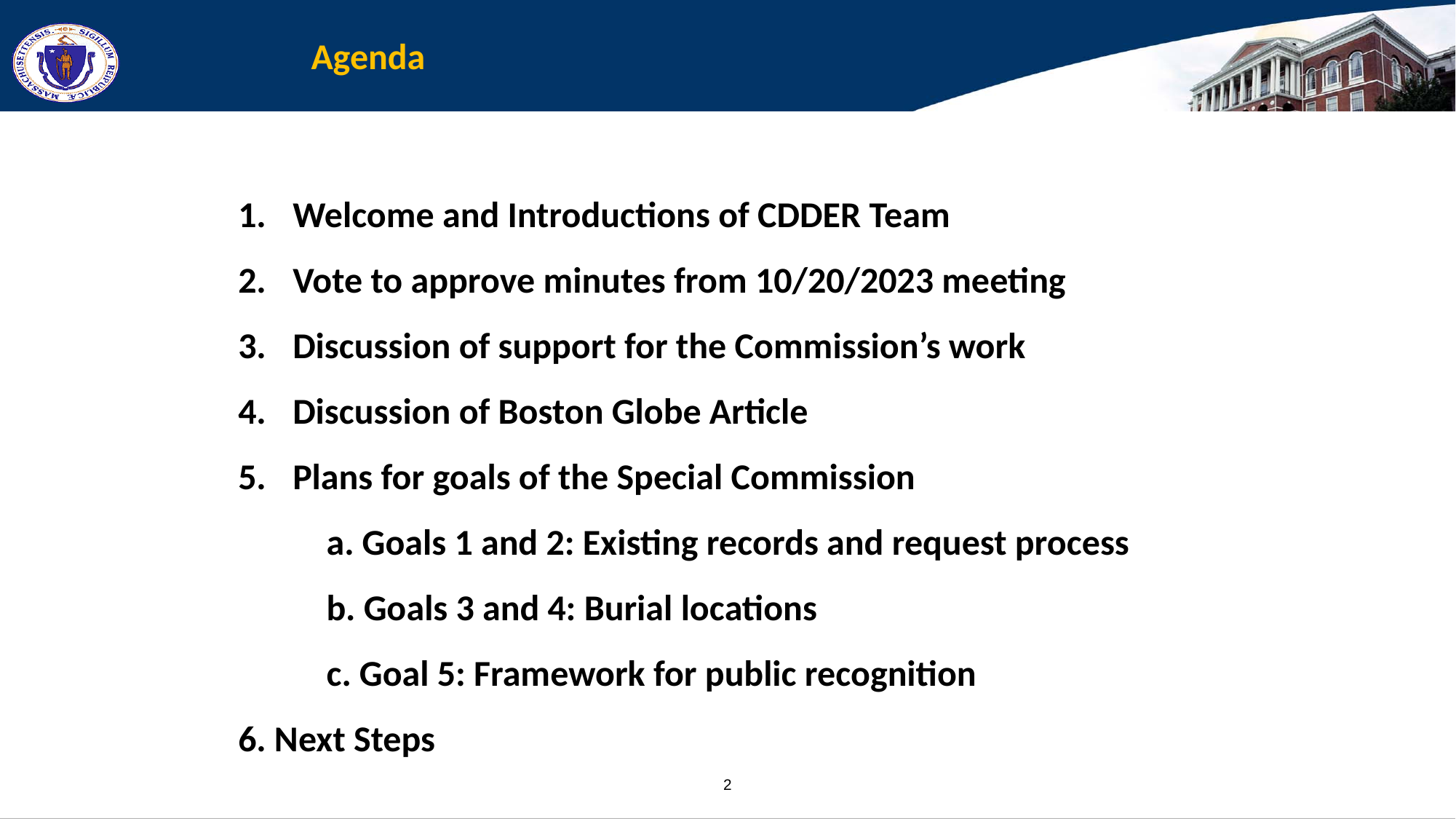

Agenda
Welcome and Introductions of CDDER Team
Vote to approve minutes from 10/20/2023 meeting
Discussion of support for the Commission’s work
Discussion of Boston Globe Article
Plans for goals of the Special Commission
a. Goals 1 and 2: Existing records and request process
b. Goals 3 and 4: Burial locations
c. Goal 5: Framework for public recognition
6. Next Steps